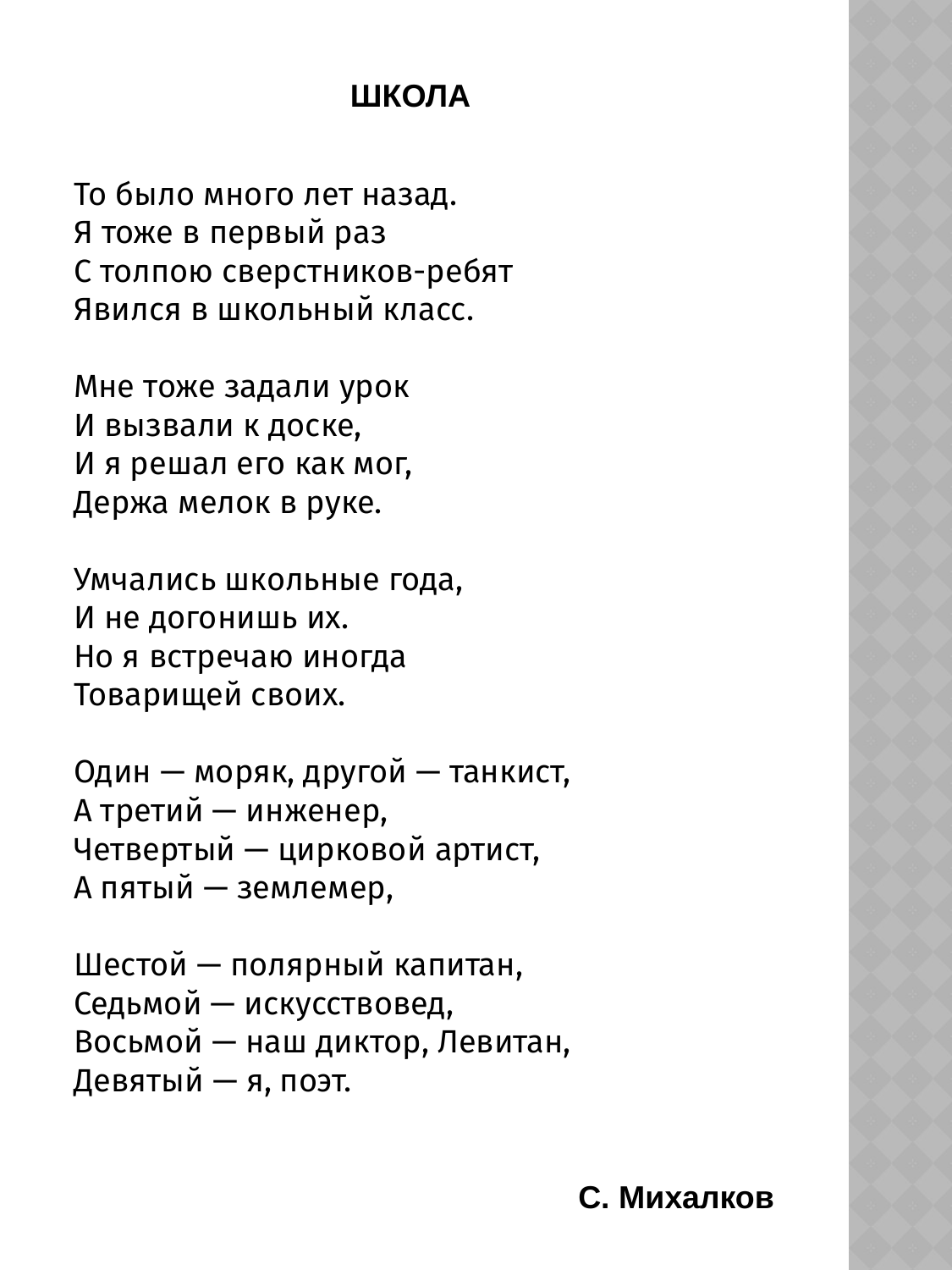

ШКОЛА
То было много лет назад.
Я тоже в первый раз
С толпою сверстников-ребят
Явился в школьный класс.
Мне тоже задали урок
И вызвали к доске,
И я решал его как мог,
Держа мелок в руке.
Умчались школьные года,
И не догонишь их.
Но я встречаю иногда
Товарищей своих.
Один — моряк, другой — танкист,
А третий — инженер,
Четвертый — цирковой артист,
А пятый — землемер,
Шестой — полярный капитан,
Седьмой — искусствовед,
Восьмой — наш диктор, Левитан,
Девятый — я, поэт.
С. Михалков